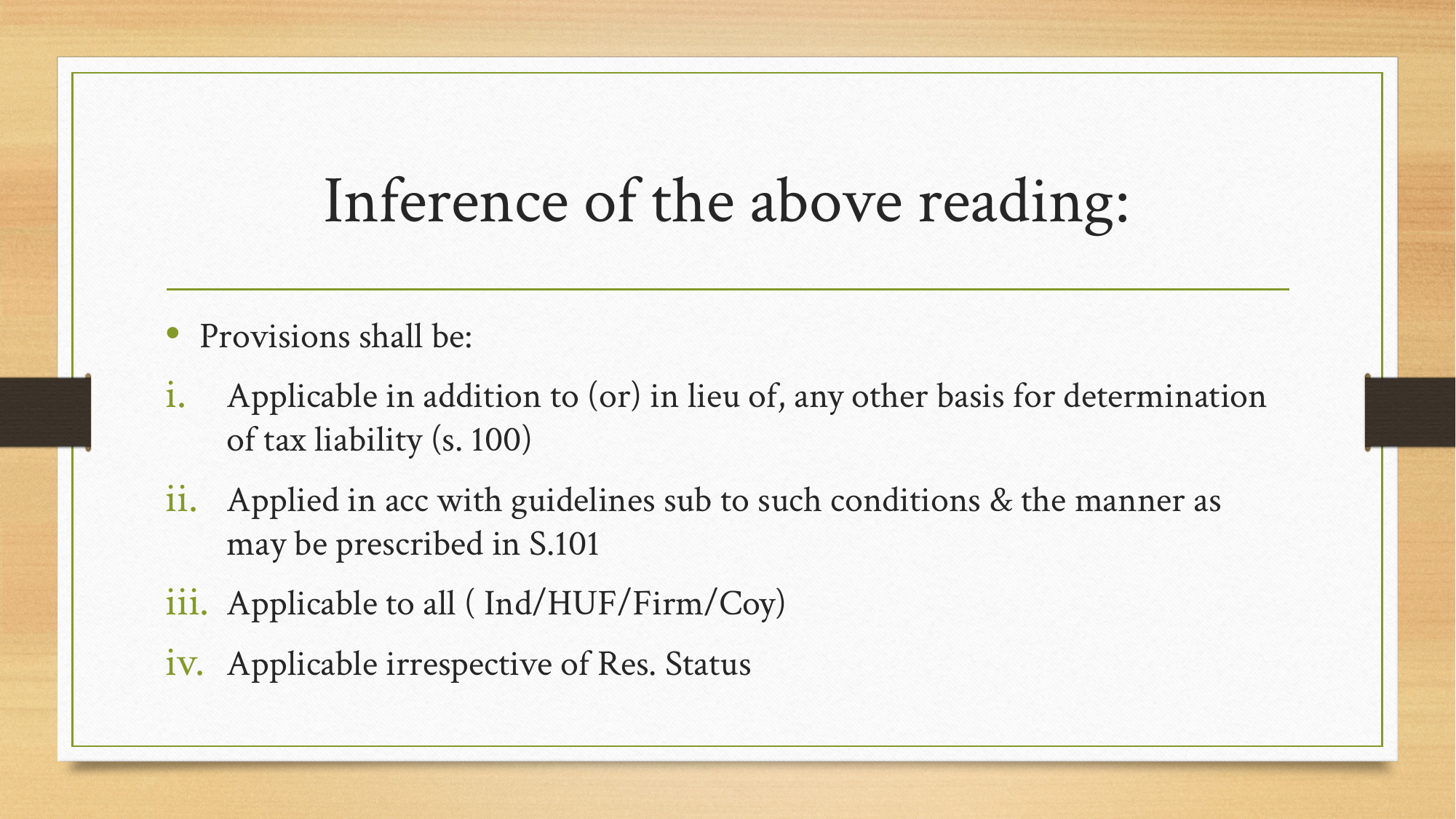

# Inference of the above reading:
Provisions shall be:
Applicable in addition to (or) in lieu of, any other basis for determination of tax liability (s. 100)
Applied in acc with guidelines sub to such conditions & the manner as may be prescribed in S.101
Applicable to all ( Ind/HUF/Firm/Coy)
Applicable irrespective of Res. Status